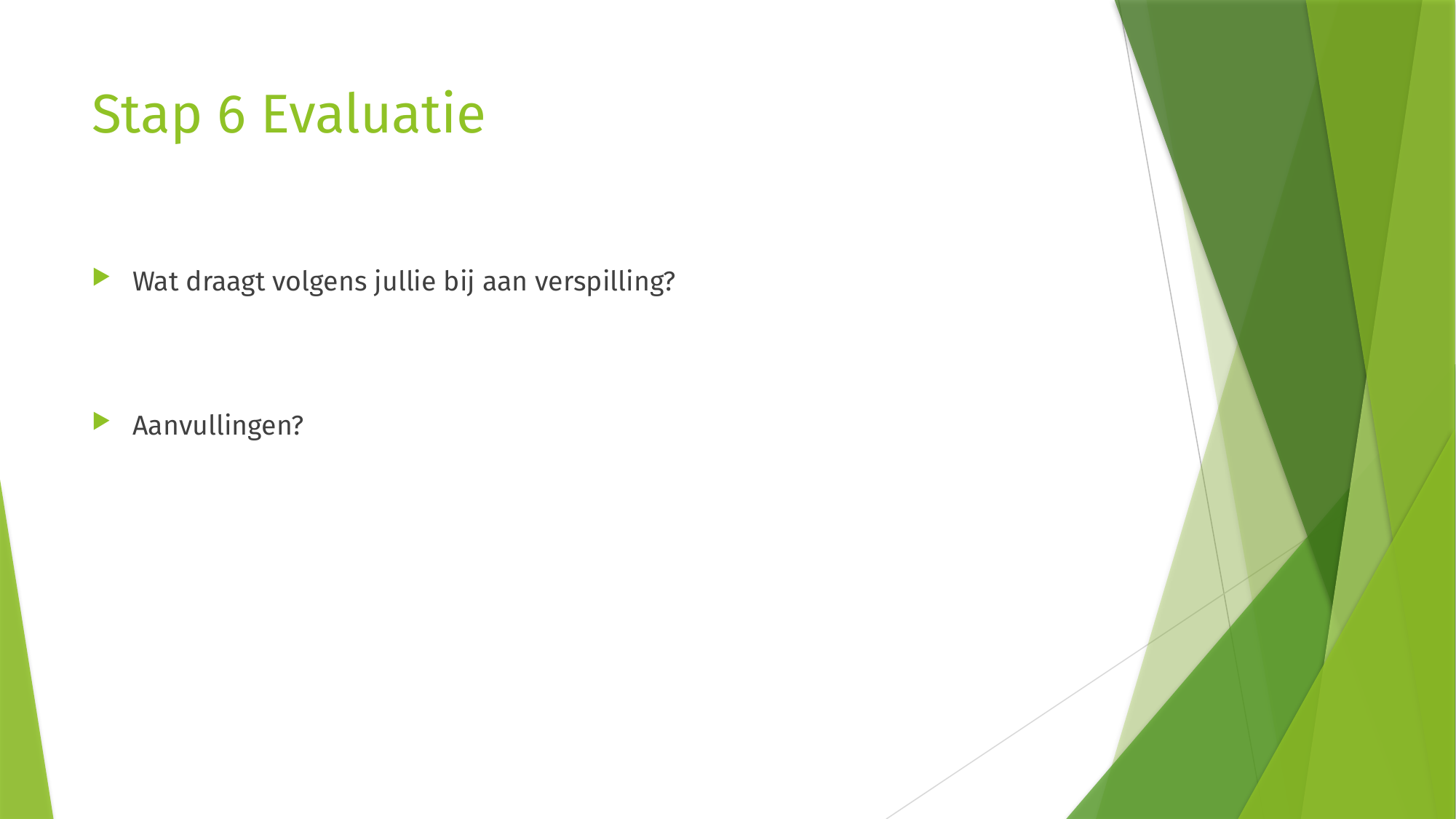

# Stap 6 Evaluatie
Wat draagt volgens jullie bij aan verspilling?

Aanvullingen?